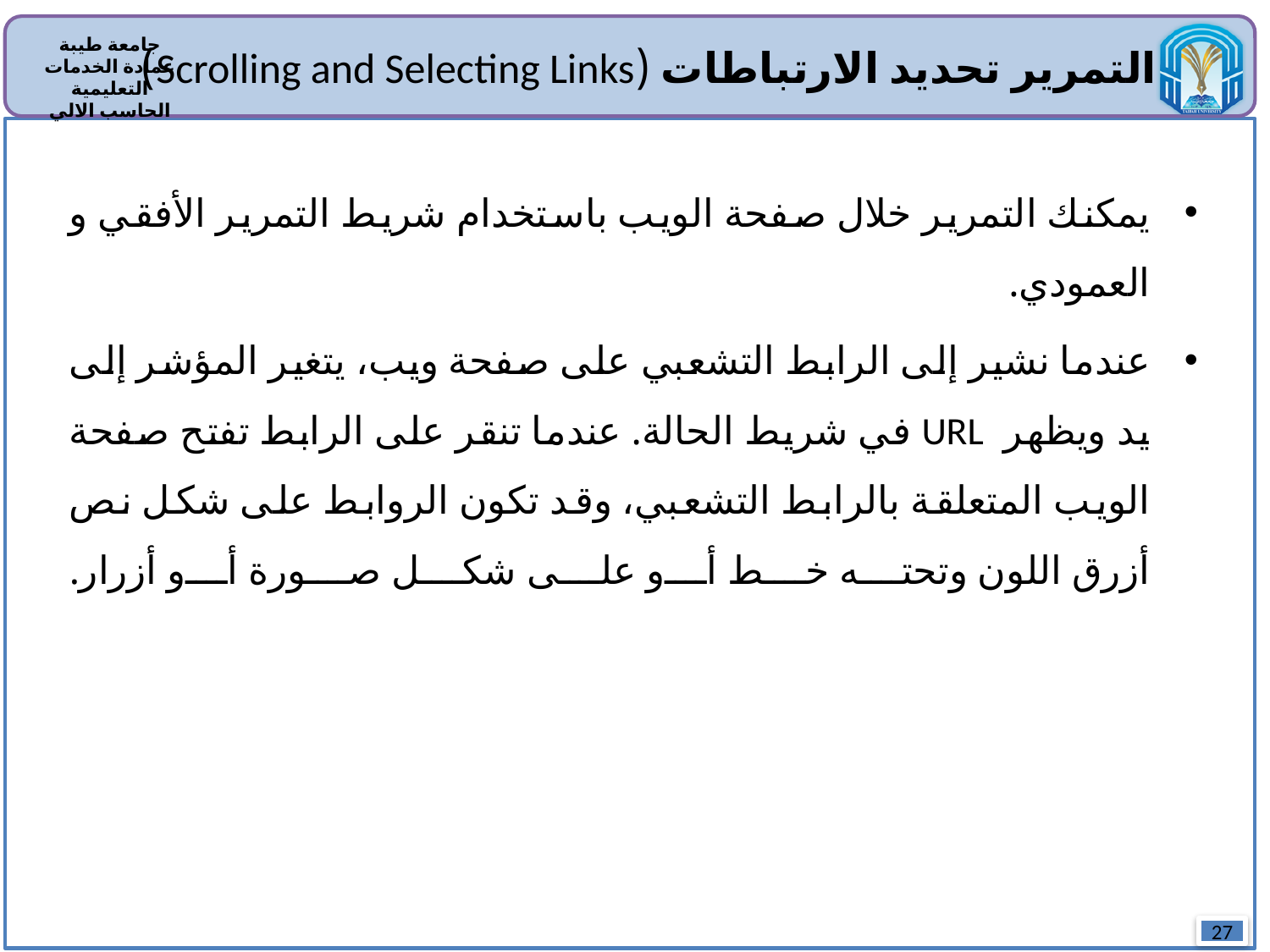

التمرير تحديد الارتباطات (Scrolling and Selecting Links)
يمكنك التمرير خلال صفحة الويب باستخدام شريط التمرير الأفقي و العمودي.
عندما نشير إلى الرابط التشعبي على صفحة ويب، يتغير المؤشر إلى يد ويظهر  URL في شريط الحالة. عندما تنقر على الرابط تفتح صفحة الويب المتعلقة بالرابط التشعبي، وقد تكون الروابط على شكل نص أزرق اللون وتحته خط أو على شكل صورة أو أزرار.